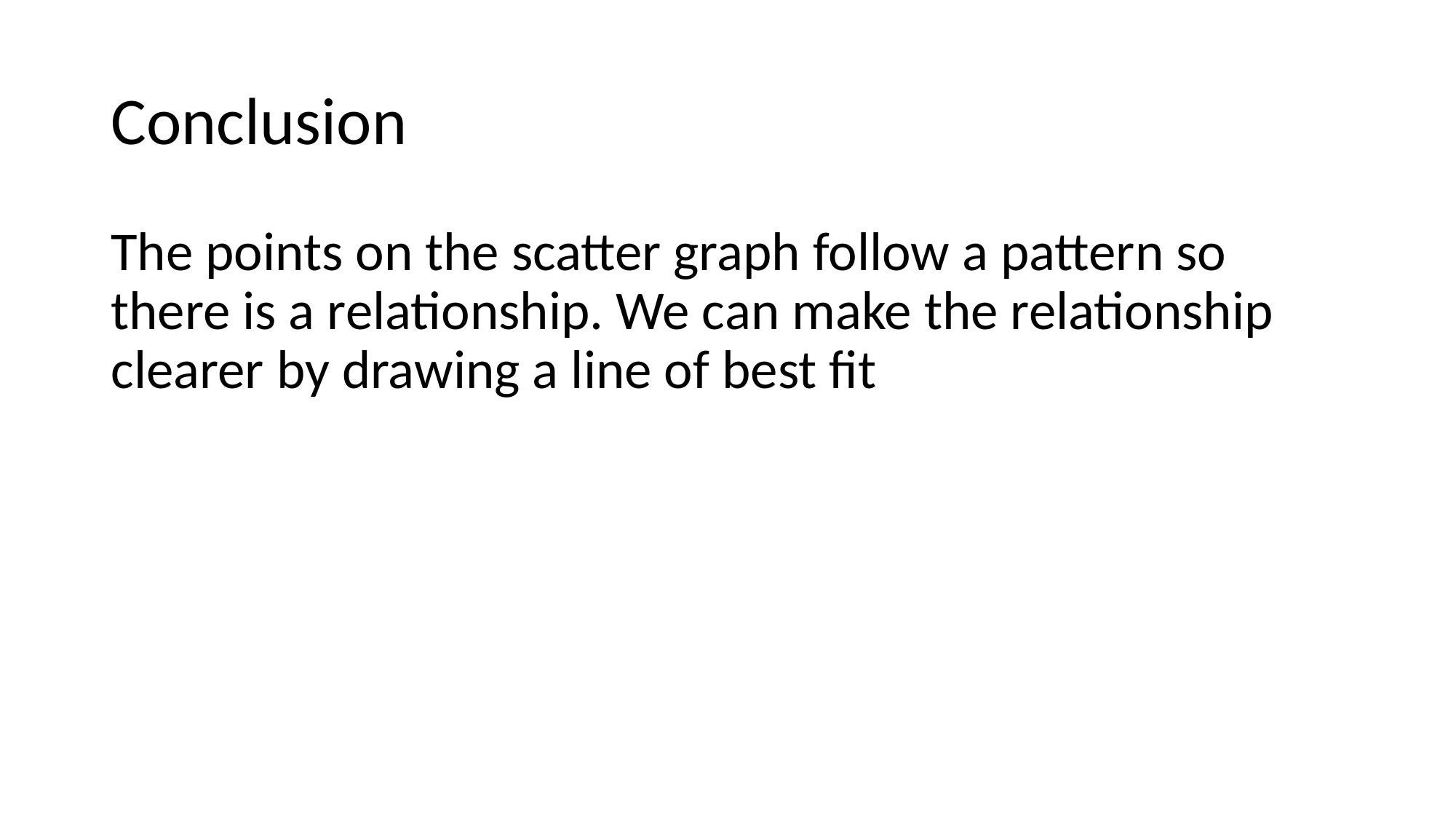

# Conclusion
The points on the scatter graph follow a pattern so there is a relationship. We can make the relationship clearer by drawing a line of best fit